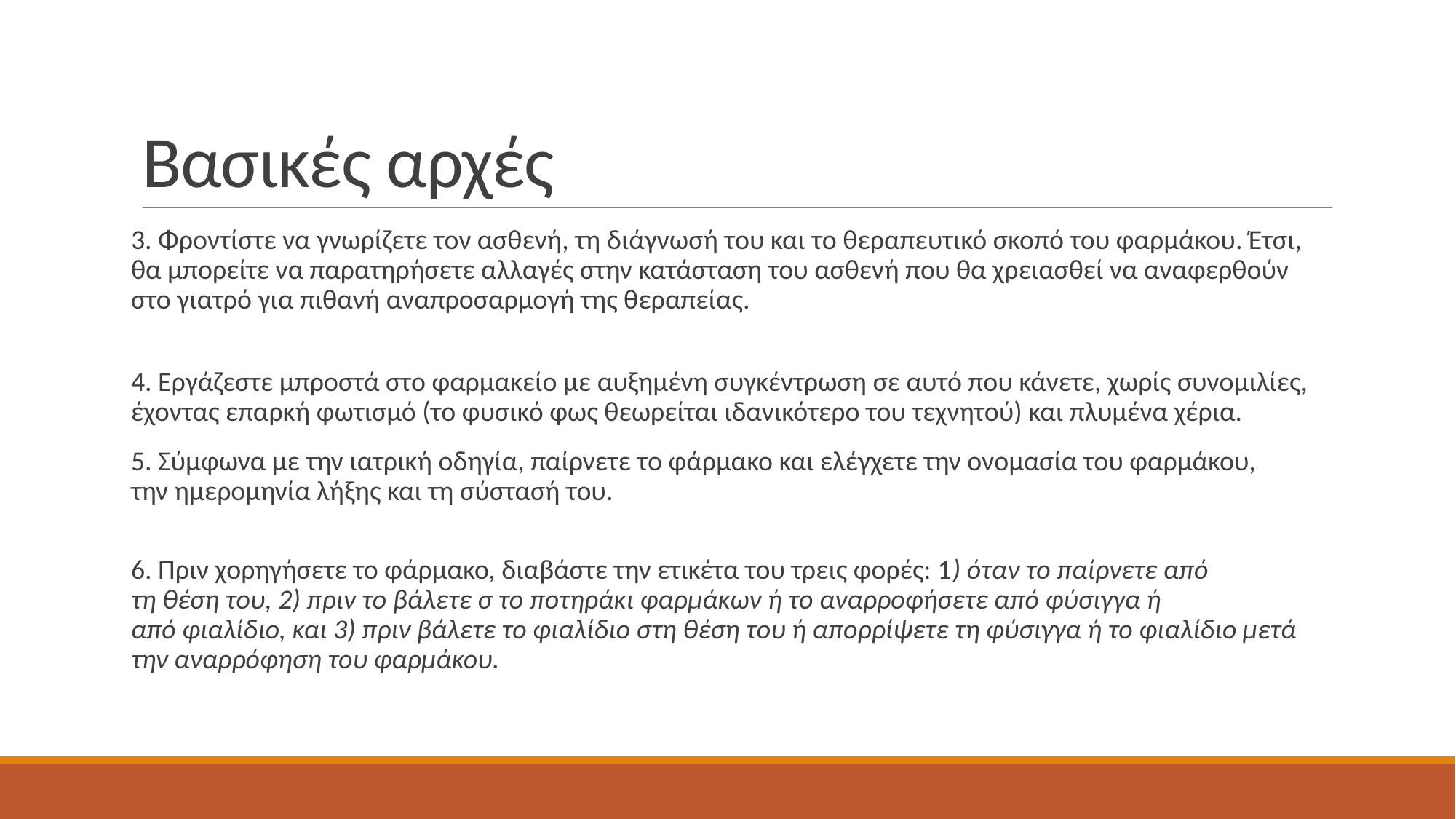

# Βασικές αρχές
3. Φροντίστε να γνωρίζετε τον ασθενή, τη διάγνωσή του και το θεραπευτικό σκοπό του φαρμάκου. Έτσι, θα μπορείτε να παρατηρήσετε αλλαγές στην κατάσταση του ασθενή που θα χρειασθεί να αναφερθούν στο γιατρό για πιθανή αναπροσαρμογή της θεραπείας.
4. Εργάζεστε μπροστά στο φαρμακείο με αυξημένη συγκέντρωση σε αυτό που κάνετε, χωρίς συνομιλίες, έχοντας επαρκή φωτισμό (το φυσικό φως θεωρείται ιδανικότερο του τεχνητού) και πλυμένα χέρια.
5. Σύμφωνα με την ιατρική οδηγία, παίρνετε το φάρμακο και ελέγχετε την ονομασία του φαρμάκου,
την ημερομηνία λήξης και τη σύστασή του.
6. Πριν χορηγήσετε το φάρμακο, διαβάστε την ετικέτα του τρεις φορές: 1) όταν το παίρνετε από
τη θέση του, 2) πριν το βάλετε σ το ποτηράκι φαρμάκων ή το αναρροφήσετε από φύσιγγα ή
από φιαλίδιο, και 3) πριν βάλετε το φιαλίδιο στη θέση του ή απορρίψετε τη φύσιγγα ή το φιαλίδιο μετά την αναρρόφηση του φαρμάκου.